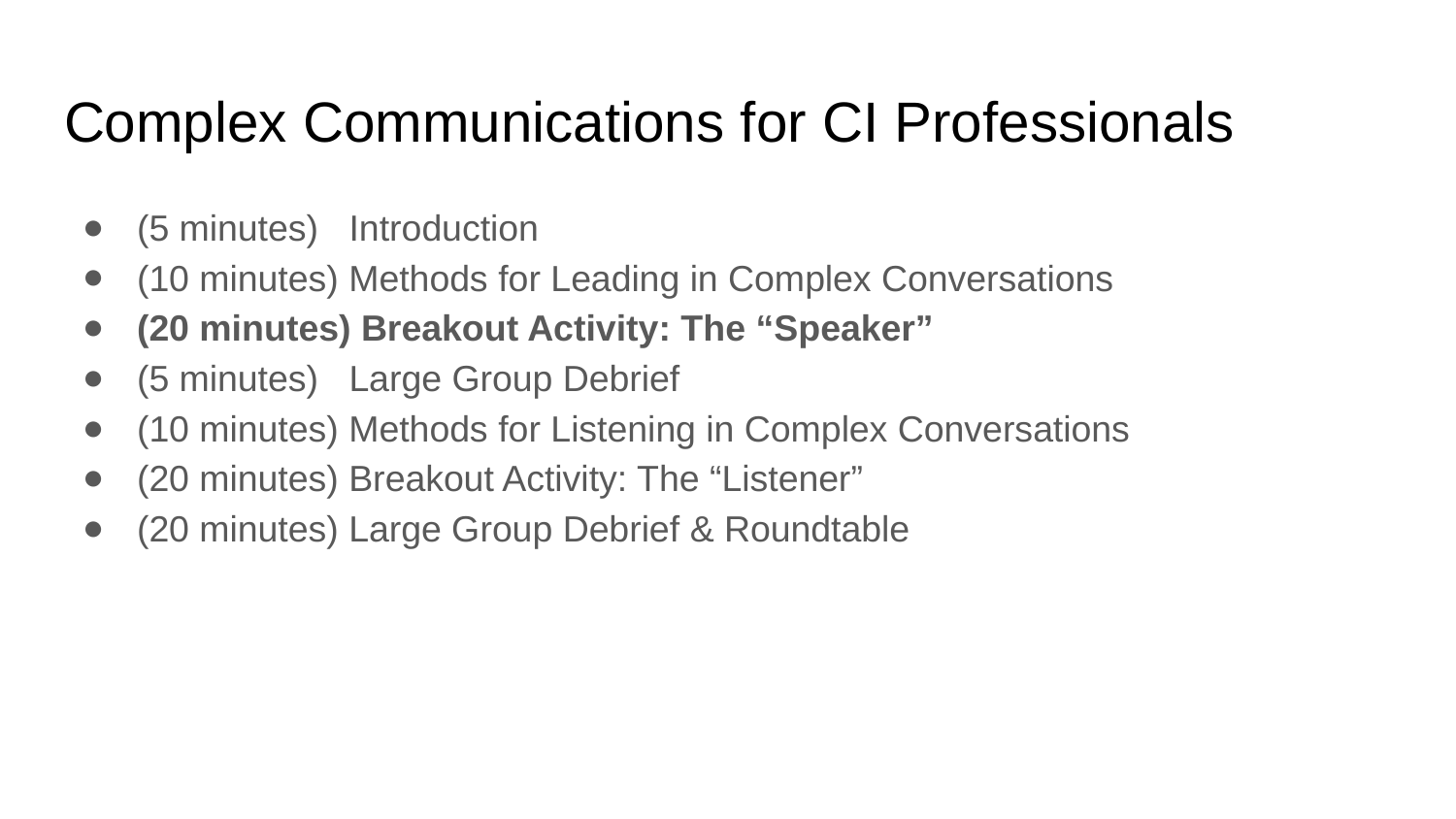

# Complex Communications for CI Professionals
(5 minutes)   Introduction
(10 minutes) Methods for Leading in Complex Conversations
(20 minutes) Breakout Activity: The “Speaker”
(5 minutes)   Large Group Debrief
(10 minutes) Methods for Listening in Complex Conversations
(20 minutes) Breakout Activity: The “Listener”
(20 minutes) Large Group Debrief & Roundtable